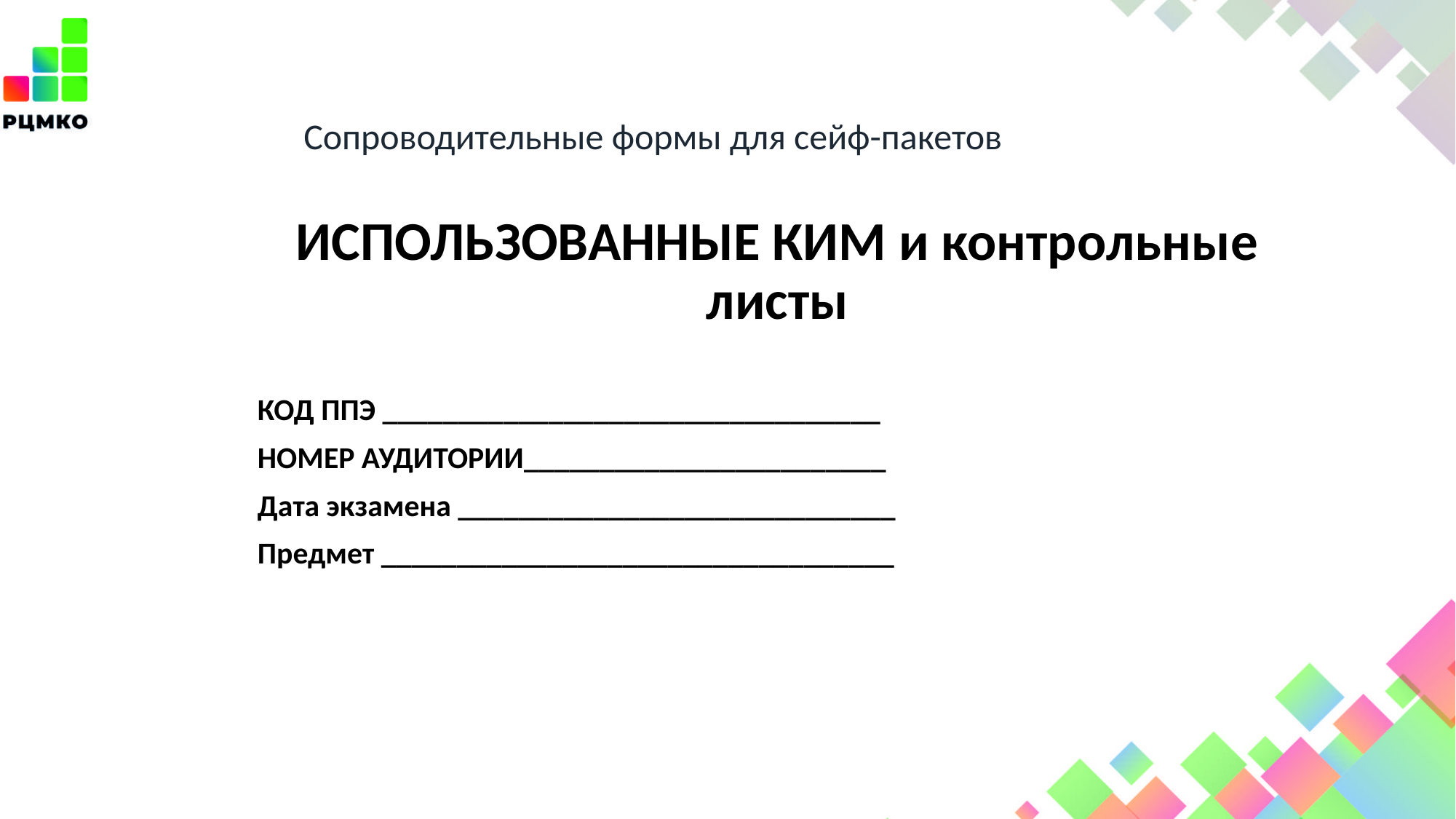

# Сопроводительные формы для сейф-пакетов
ИСПОЛЬЗОВАННЫЕ КИМ и контрольные листы

КОД ППЭ _________________________________
НОМЕР АУДИТОРИИ________________________
Дата экзамена _____________________________
Предмет __________________________________